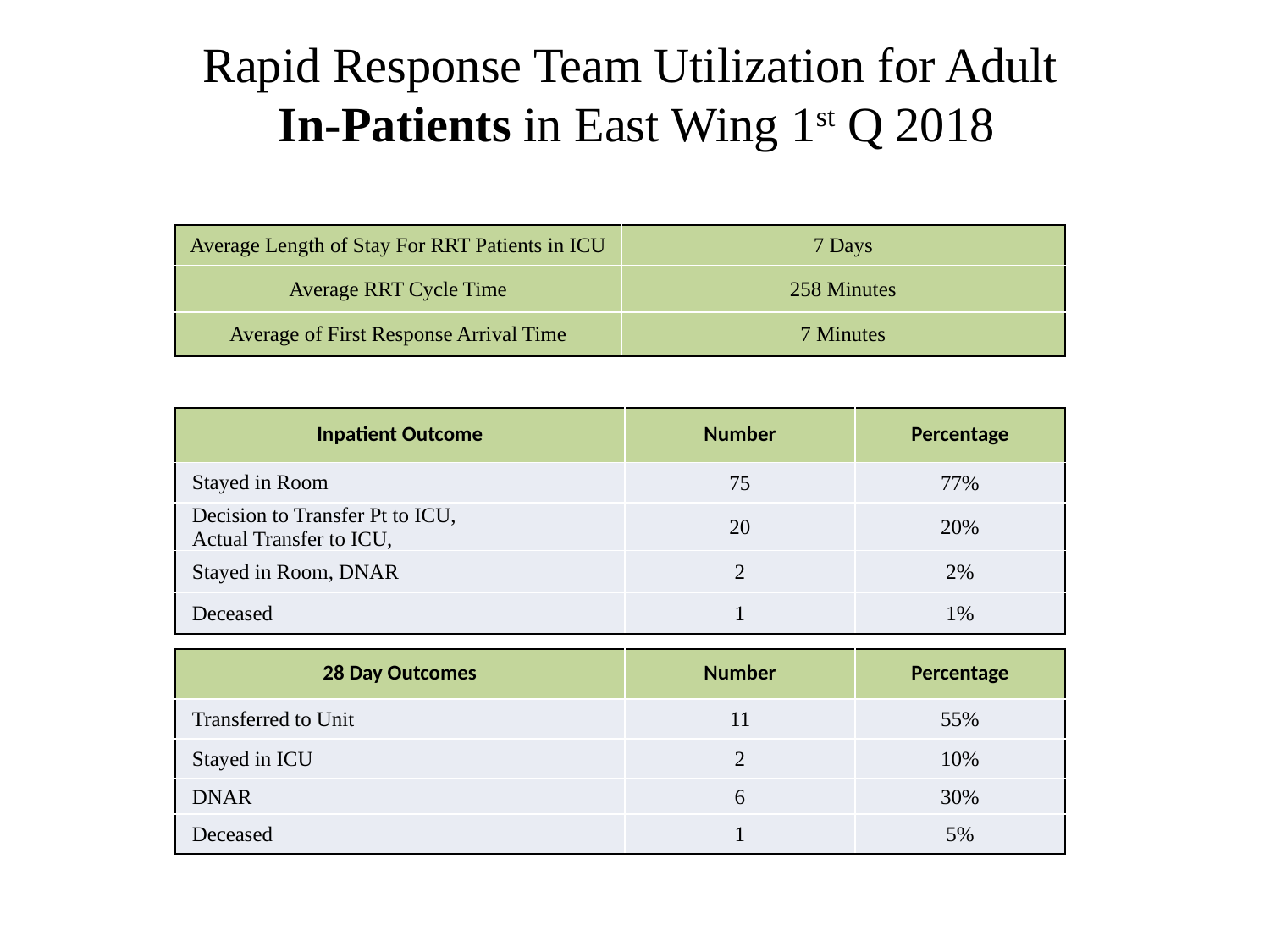

Rapid Response Team Utilization for Adult
In-Patients in East Wing 1st Q 2018
| Average Length of Stay For RRT Patients in ICU | 7 Days |
| --- | --- |
| Average RRT Cycle Time | 258 Minutes |
| Average of First Response Arrival Time | 7 Minutes |
| Inpatient Outcome | Number | Percentage |
| --- | --- | --- |
| Stayed in Room | 75 | 77% |
| Decision to Transfer Pt to ICU, Actual Transfer to ICU, | 20 | 20% |
| Stayed in Room, DNAR | 2 | 2% |
| Deceased | 1 | 1% |
| 28 Day Outcomes | Number | Percentage |
| --- | --- | --- |
| Transferred to Unit | 11 | 55% |
| Stayed in ICU | 2 | 10% |
| DNAR | 6 | 30% |
| Deceased | 1 | 5% |